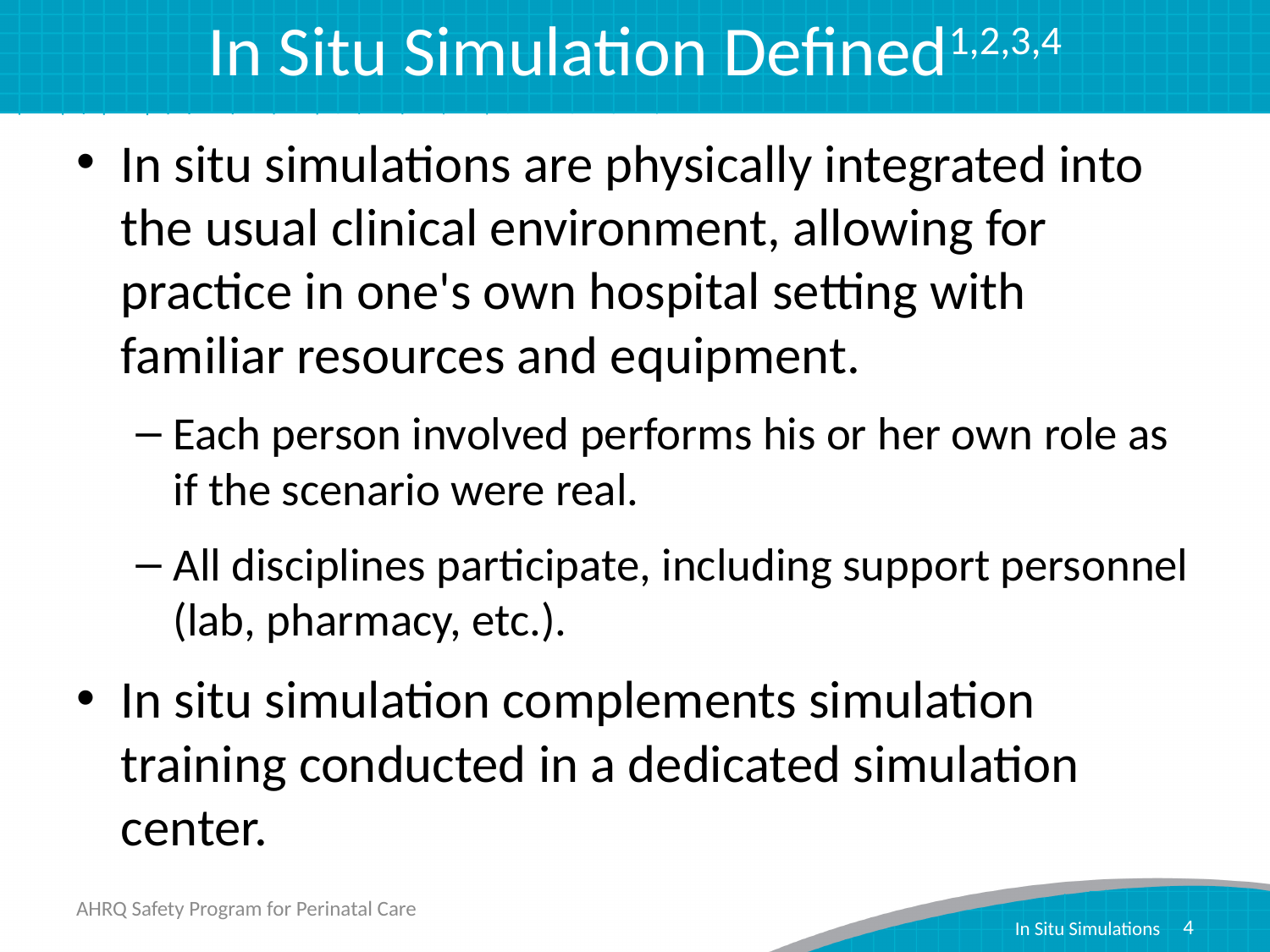

# In Situ Simulation Defined1,2,3,4
In situ simulations are physically integrated into the usual clinical environment, allowing for practice in one's own hospital setting with familiar resources and equipment.
Each person involved performs his or her own role as if the scenario were real.
All disciplines participate, including support personnel (lab, pharmacy, etc.).
In situ simulation complements simulation training conducted in a dedicated simulation center.
AHRQ Safety Program for Perinatal Care
4